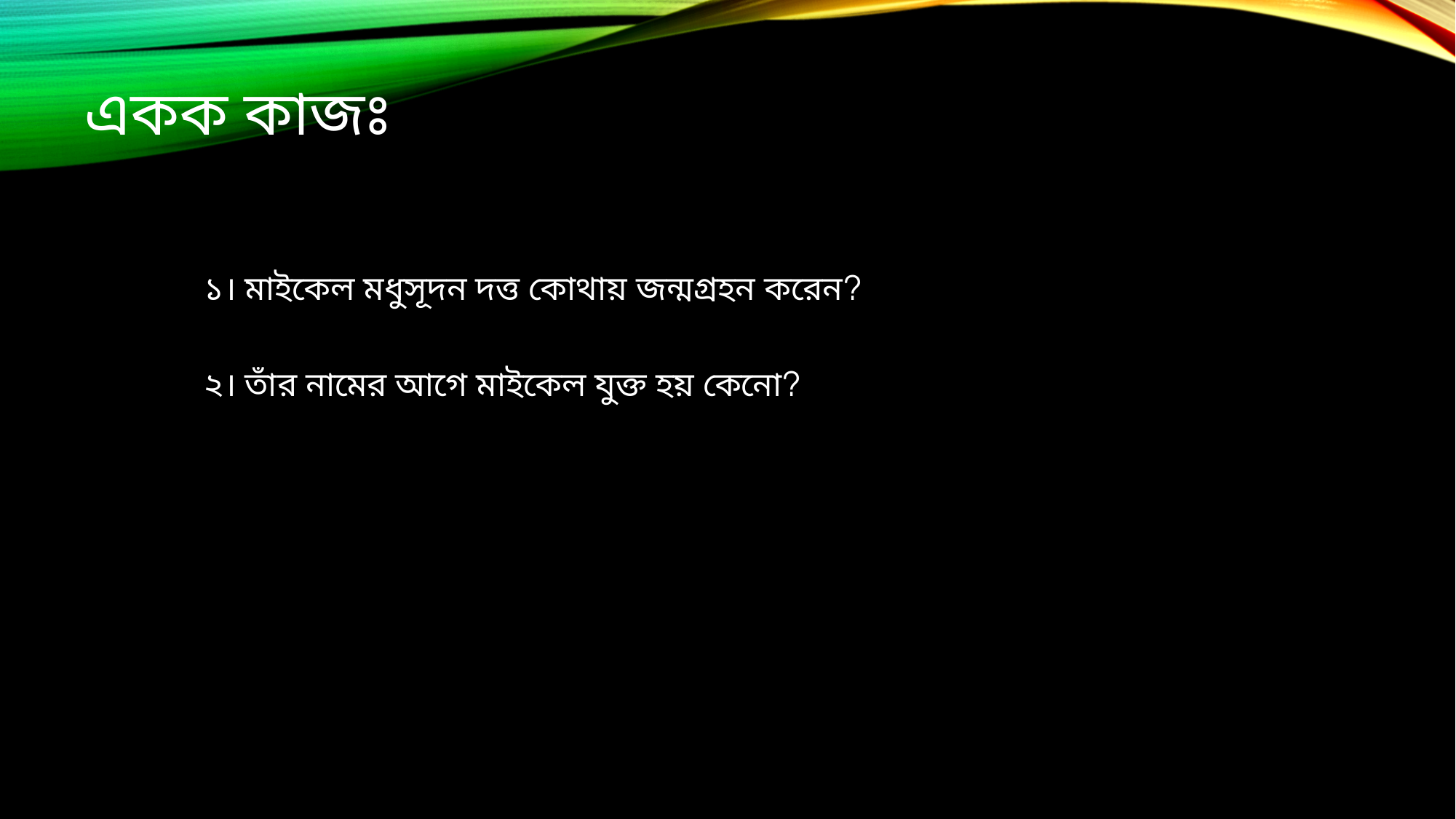

# একক কাজঃ
১। মাইকেল মধুসূদন দত্ত কোথায় জন্মগ্রহন করেন?

২। তাঁর নামের আগে মাইকেল যুক্ত হয় কেনো?